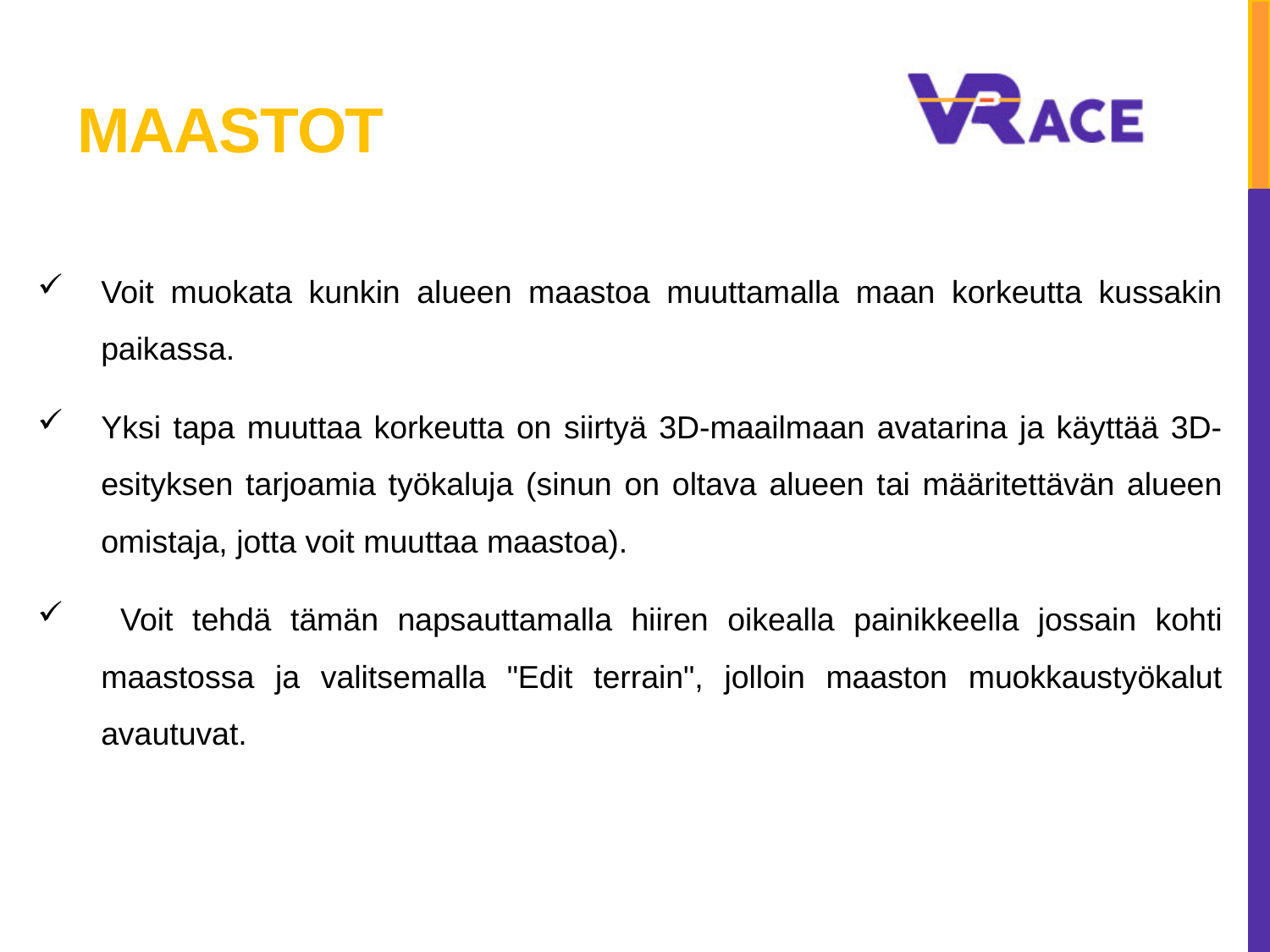

# MAASTOT
Voit muokata kunkin alueen maastoa muuttamalla maan korkeutta kussakin paikassa.
Yksi tapa muuttaa korkeutta on siirtyä 3D-maailmaan avatarina ja käyttää 3D-esityksen tarjoamia työkaluja (sinun on oltava alueen tai määritettävän alueen omistaja, jotta voit muuttaa maastoa).
 Voit tehdä tämän napsauttamalla hiiren oikealla painikkeella jossain kohti maastossa ja valitsemalla "Edit terrain", jolloin maaston muokkaustyökalut avautuvat.